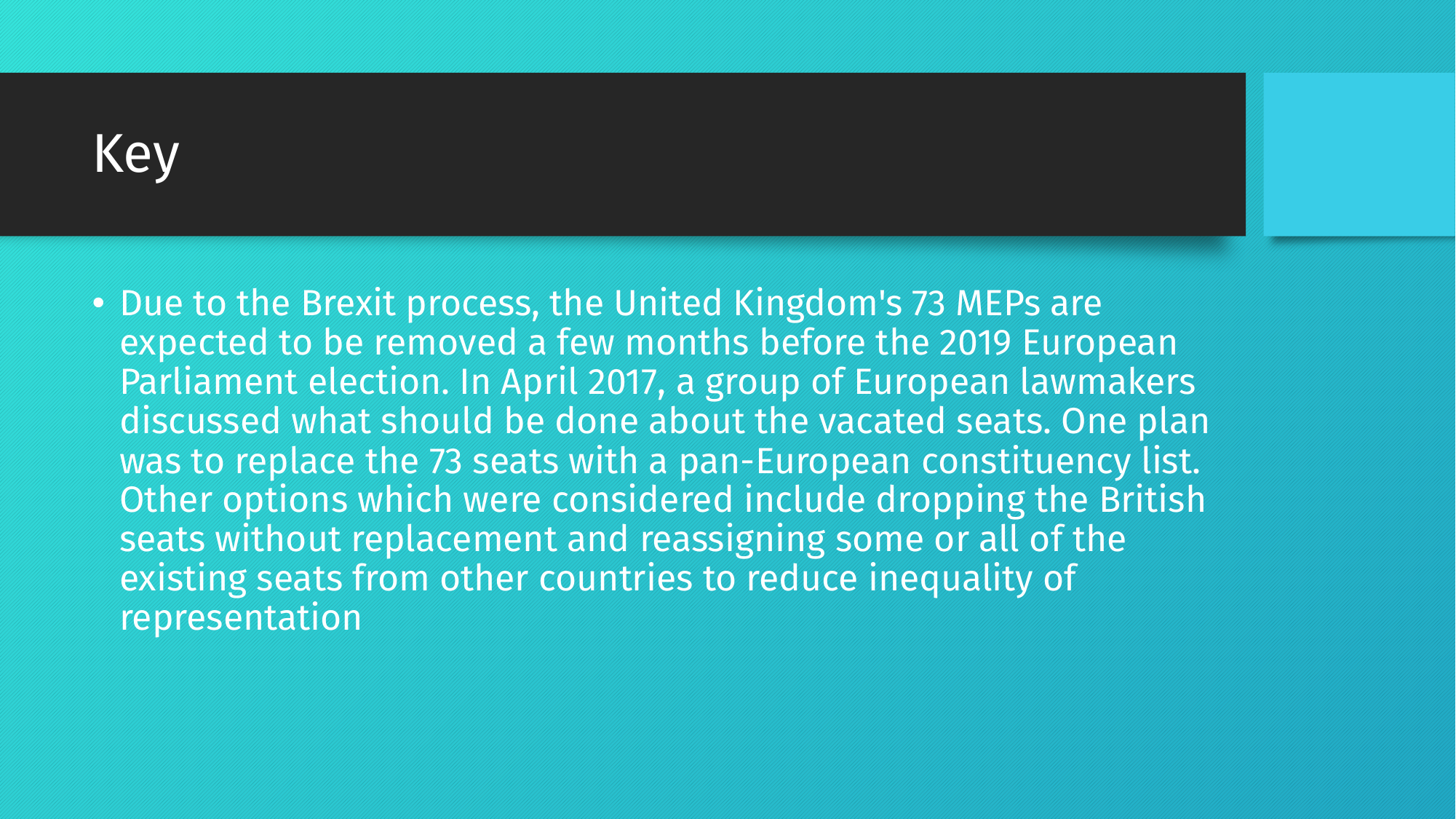

# Key
Due to the Brexit process, the United Kingdom's 73 MEPs are expected to be removed a few months before the 2019 European Parliament election. In April 2017, a group of European lawmakers discussed what should be done about the vacated seats. One plan was to replace the 73 seats with a pan-European constituency list. Other options which were considered include dropping the British seats without replacement and reassigning some or all of the existing seats from other countries to reduce inequality of representation